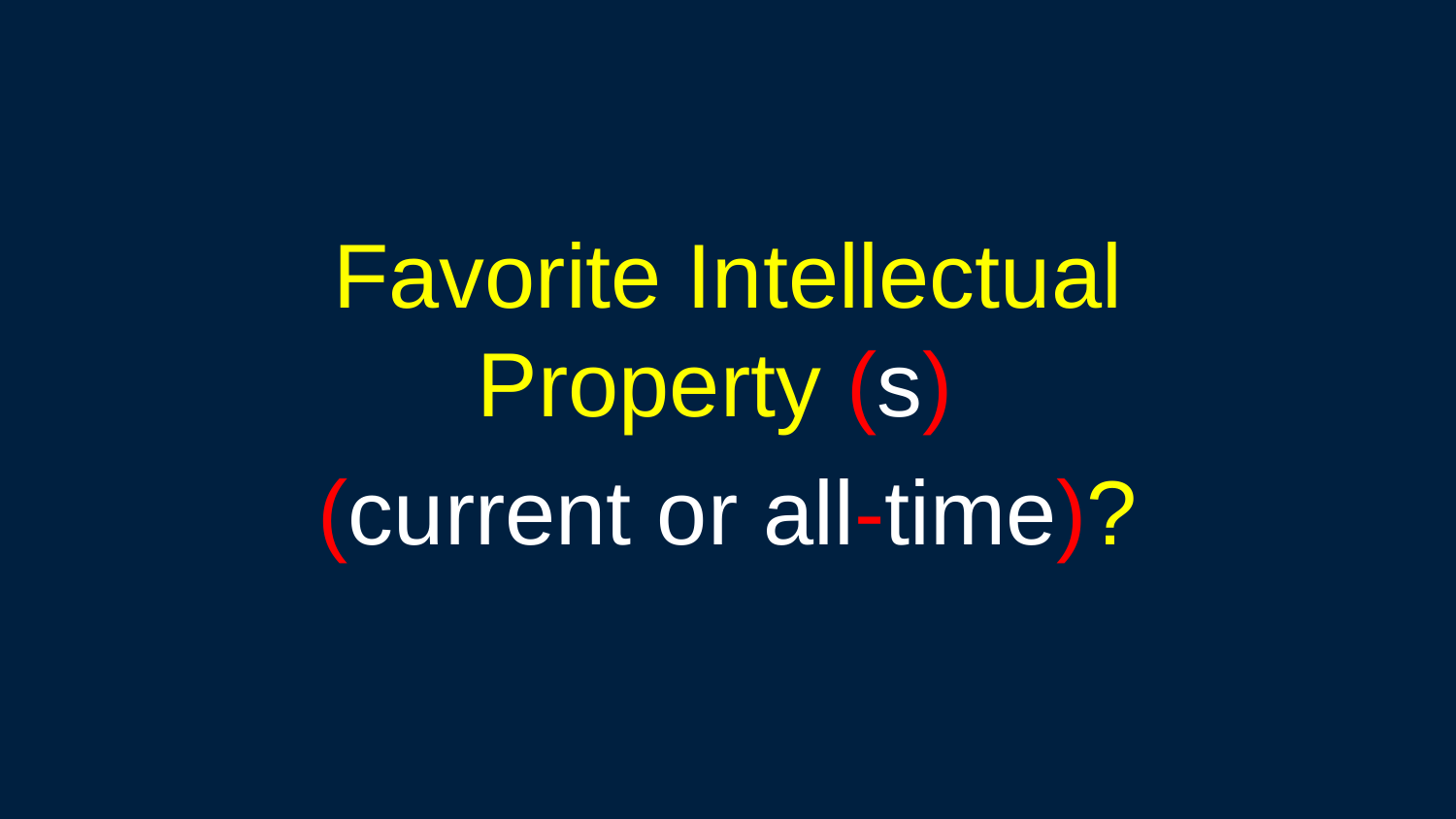

Favorite Intellectual Property (s)
(current or all-time)?